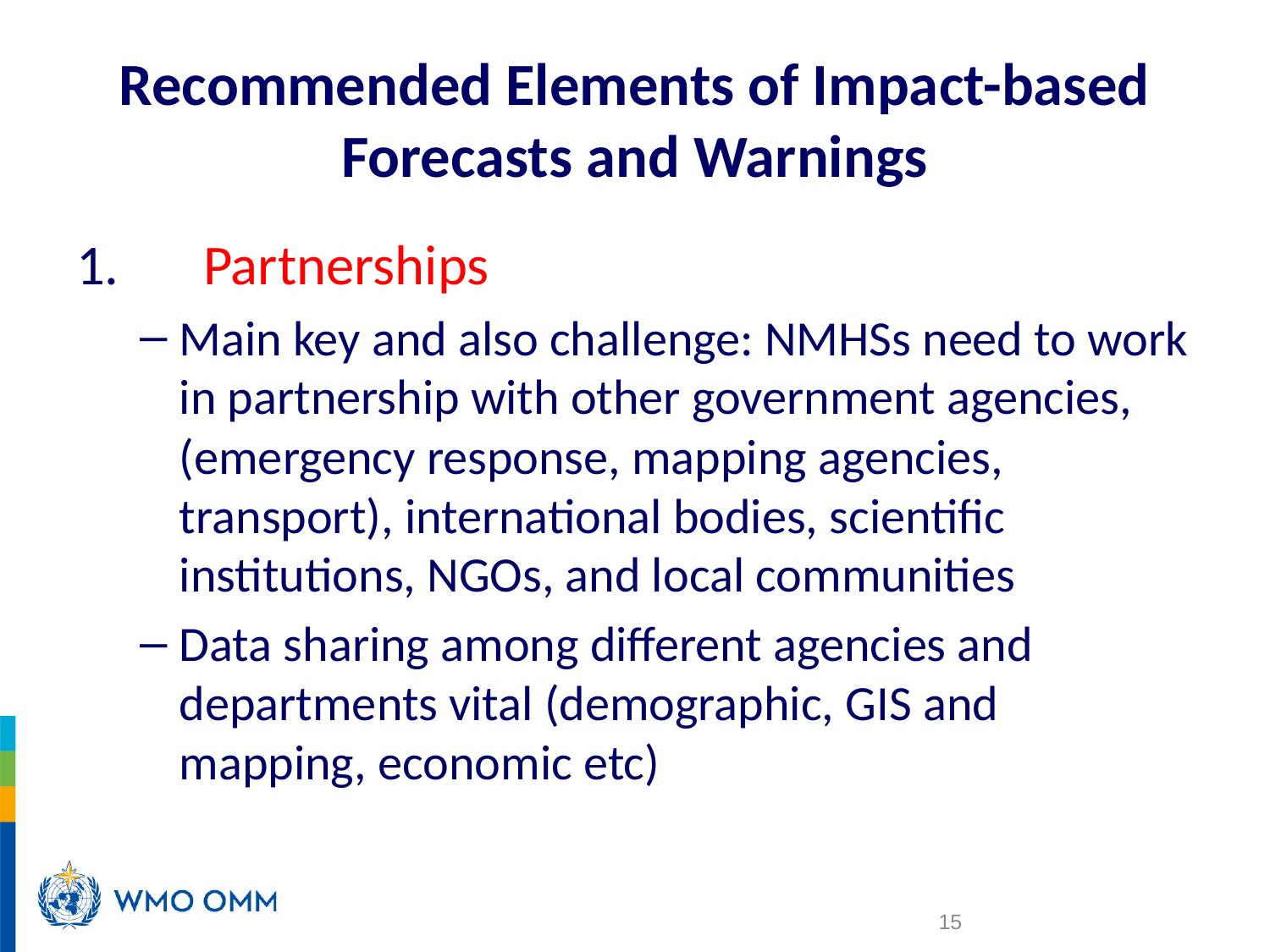

# Recommended Elements of Impact-based Forecasts and Warnings
1.	Partnerships
Main key and also challenge: NMHSs need to work in partnership with other government agencies,(emergency response, mapping agencies, transport), international bodies, scientific institutions, NGOs, and local communities
Data sharing among different agencies and departments vital (demographic, GIS and mapping, economic etc)
15